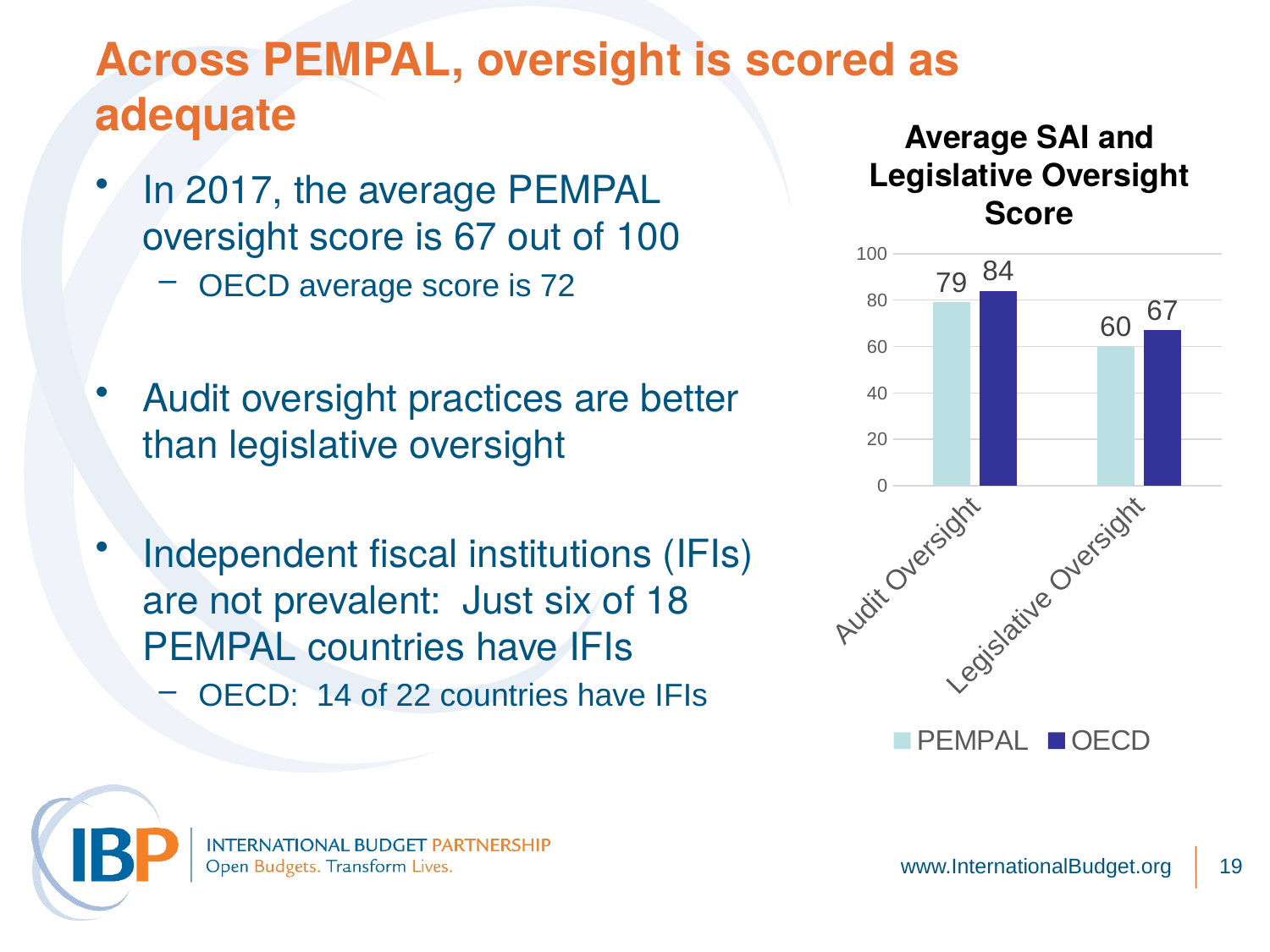

# Across PEMPAL, oversight is scored as adequate
Average SAI and Legislative Oversight Score
In 2017, the average PEMPAL oversight score is 67 out of 100
OECD average score is 72

Audit oversight practices are better than legislative oversight

Independent fiscal institutions (IFIs) are not prevalent:  Just six of 18 PEMPAL countries have IFIs
OECD:  14 of 22 countries have IFIs

### Chart

| Category | PEMPAL | OECD |
|---|---|---|
| Audit Oversight | 79.0 | 84.0 |
| Legislative Oversight | 60.0 | 67.0 |
www.InternationalBudget.org
19